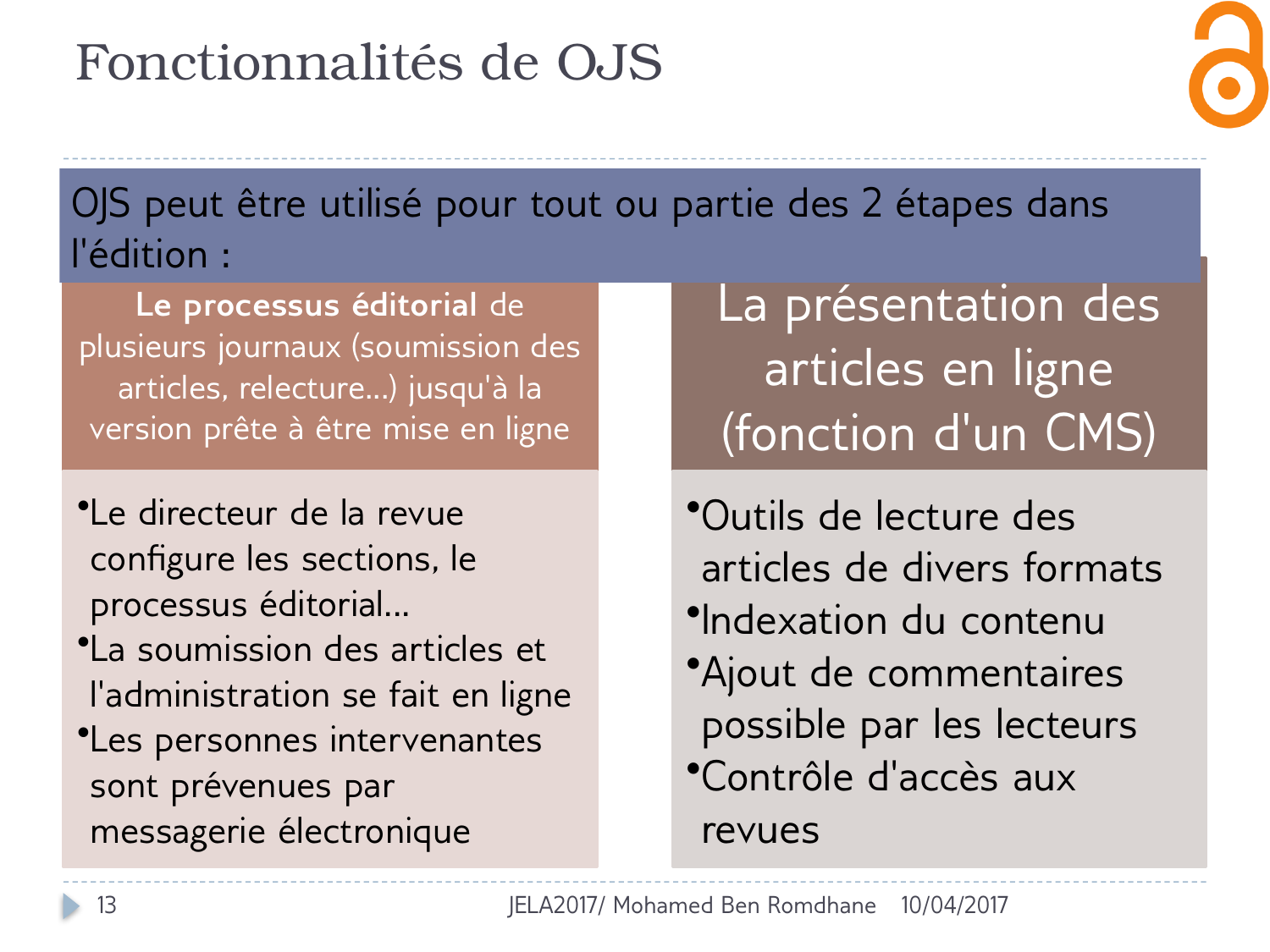

# Fonctionnalités de OJS
OJS peut être utilisé pour tout ou partie des 2 étapes dans l'édition :
Le processus éditorial de plusieurs journaux (soumission des articles, relecture...) jusqu'à la version prête à être mise en ligne
Le directeur de la revue configure les sections, le processus éditorial...
La soumission des articles et l'administration se fait en ligne
Les personnes intervenantes sont prévenues par messagerie électronique
La présentation des articles en ligne (fonction d'un CMS)
Outils de lecture des articles de divers formats
Indexation du contenu
Ajout de commentaires possible par les lecteurs
Contrôle d'accès aux revues
13
JELA2017/ Mohamed Ben Romdhane
10/04/2017